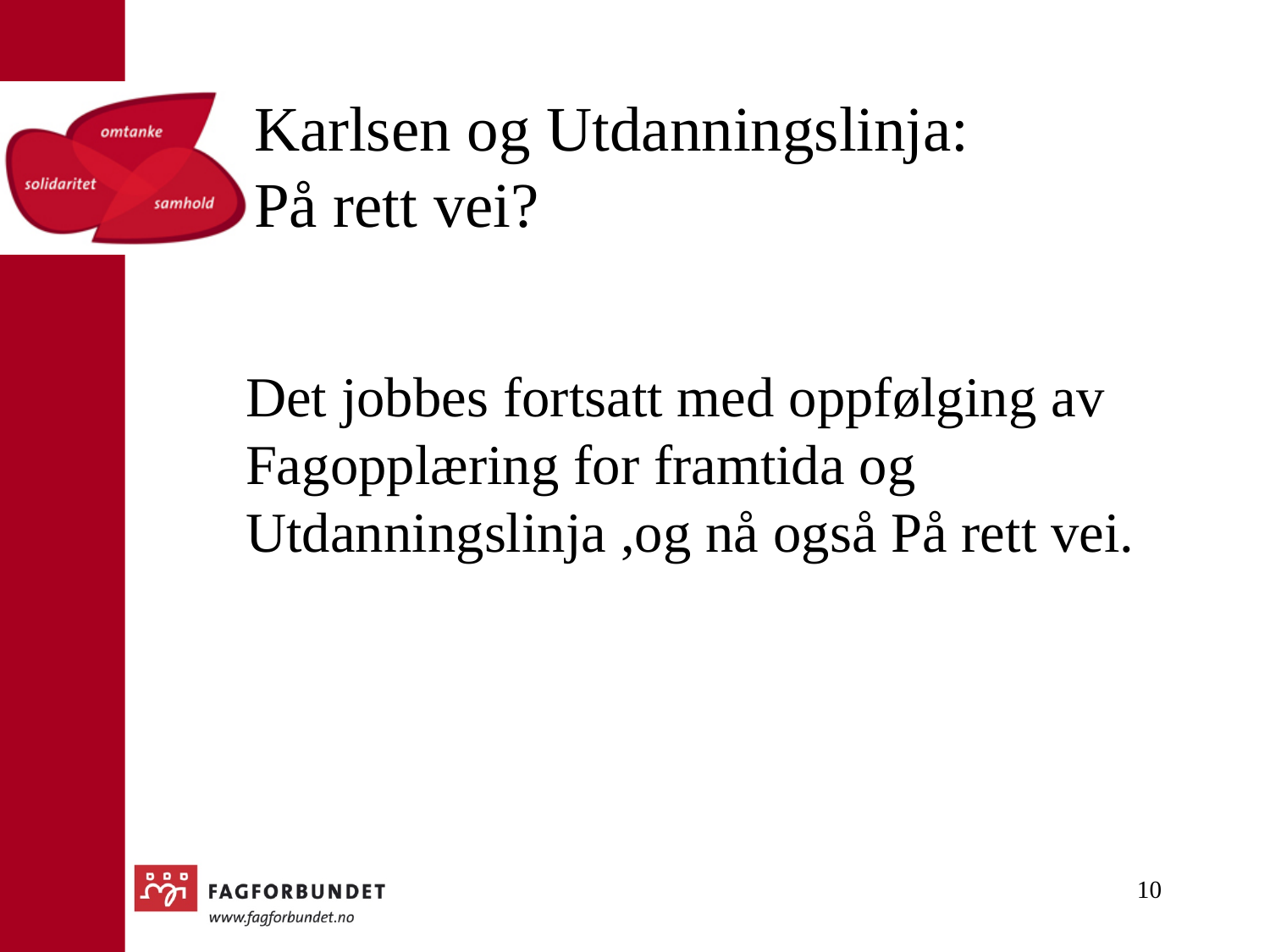

# Karlsen og Utdanningslinja: På rett vei?

	Det jobbes fortsatt med oppfølging av Fagopplæring for framtida og Utdanningslinja ,og nå også På rett vei.
10